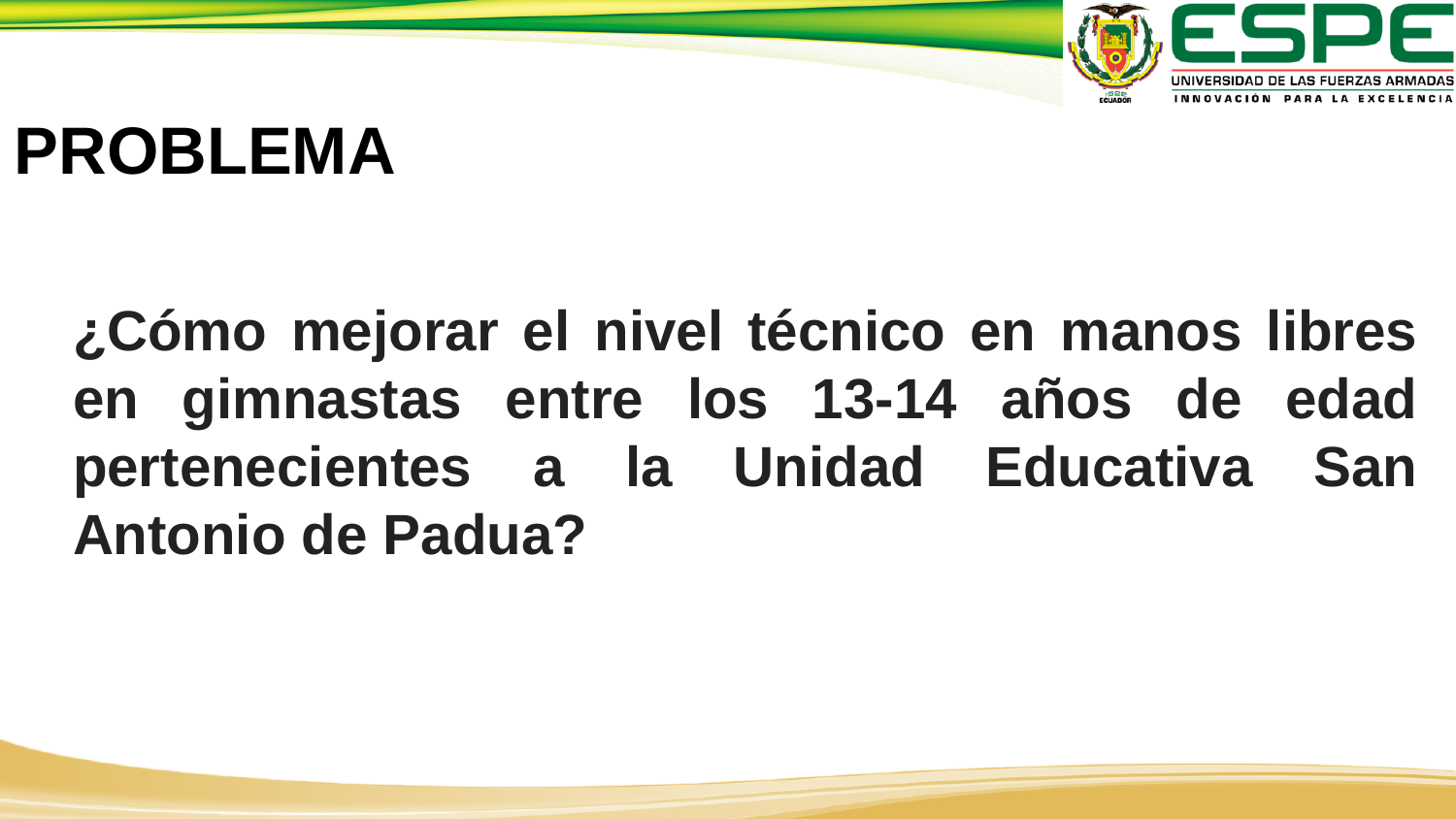

PROBLEMA
¿Cómo mejorar el nivel técnico en manos libres en gimnastas entre los 13-14 años de edad pertenecientes a la Unidad Educativa San Antonio de Padua?